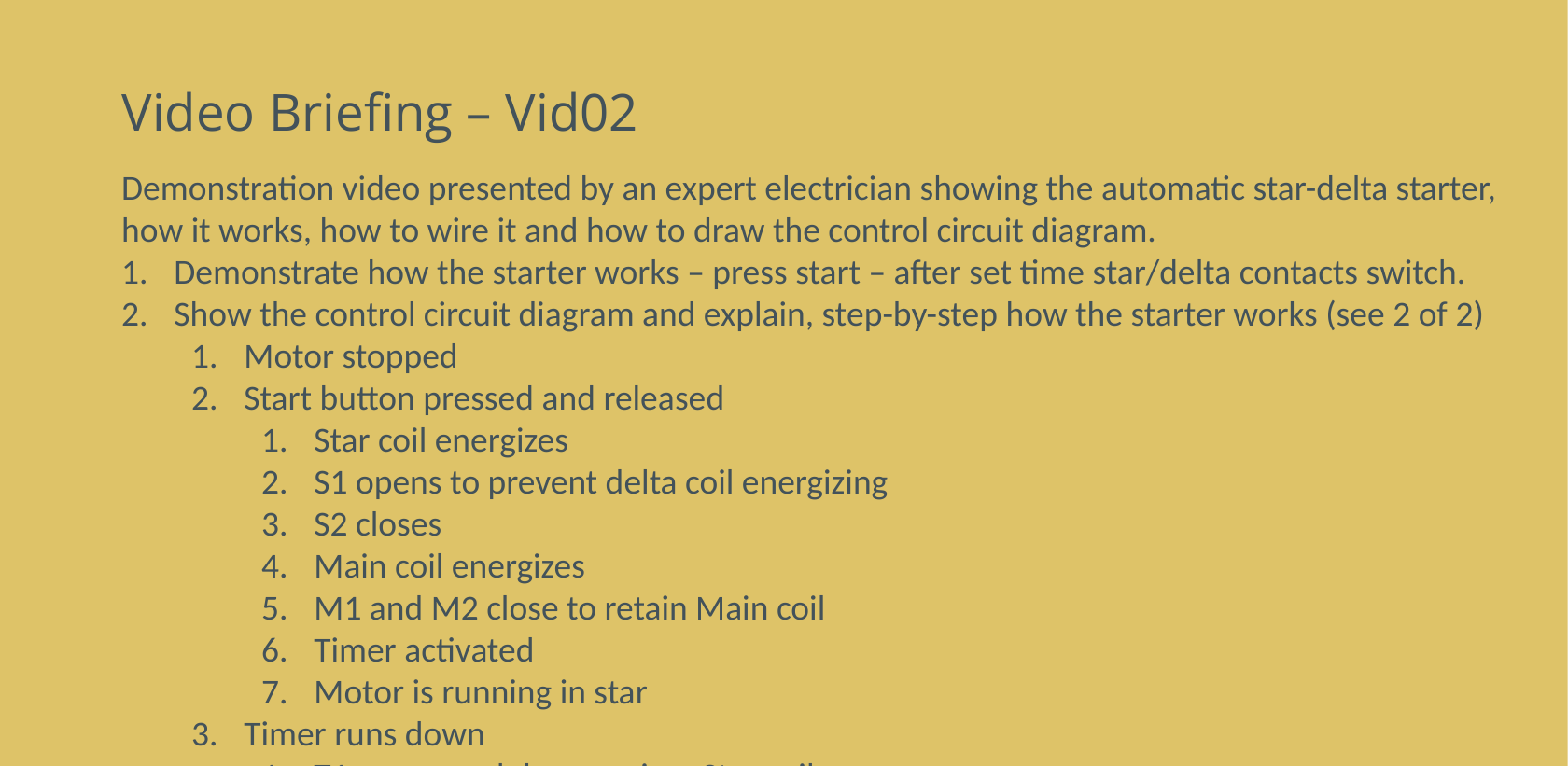

# Video Briefing – Vid02
Demonstration video presented by an expert electrician showing the automatic star-delta starter, how it works, how to wire it and how to draw the control circuit diagram.
Demonstrate how the starter works – press start – after set time star/delta contacts switch.
Show the control circuit diagram and explain, step-by-step how the starter works (see 2 of 2)
Motor stopped
Start button pressed and released
Star coil energizes
S1 opens to prevent delta coil energizing
S2 closes
Main coil energizes
M1 and M2 close to retain Main coil
Timer activated
Motor is running in star
Timer runs down
T1 opens and de-energises Star coil
T2 closes
S2 opens
S1 closes and Delta coil energises
D1 opens to prevent Star coil energising
Motor running in delta
Use https://www.youtube.com/watch?v=WajJpWV8yz8 to aid with the explanation
Show how the control circuit is wired in reality.